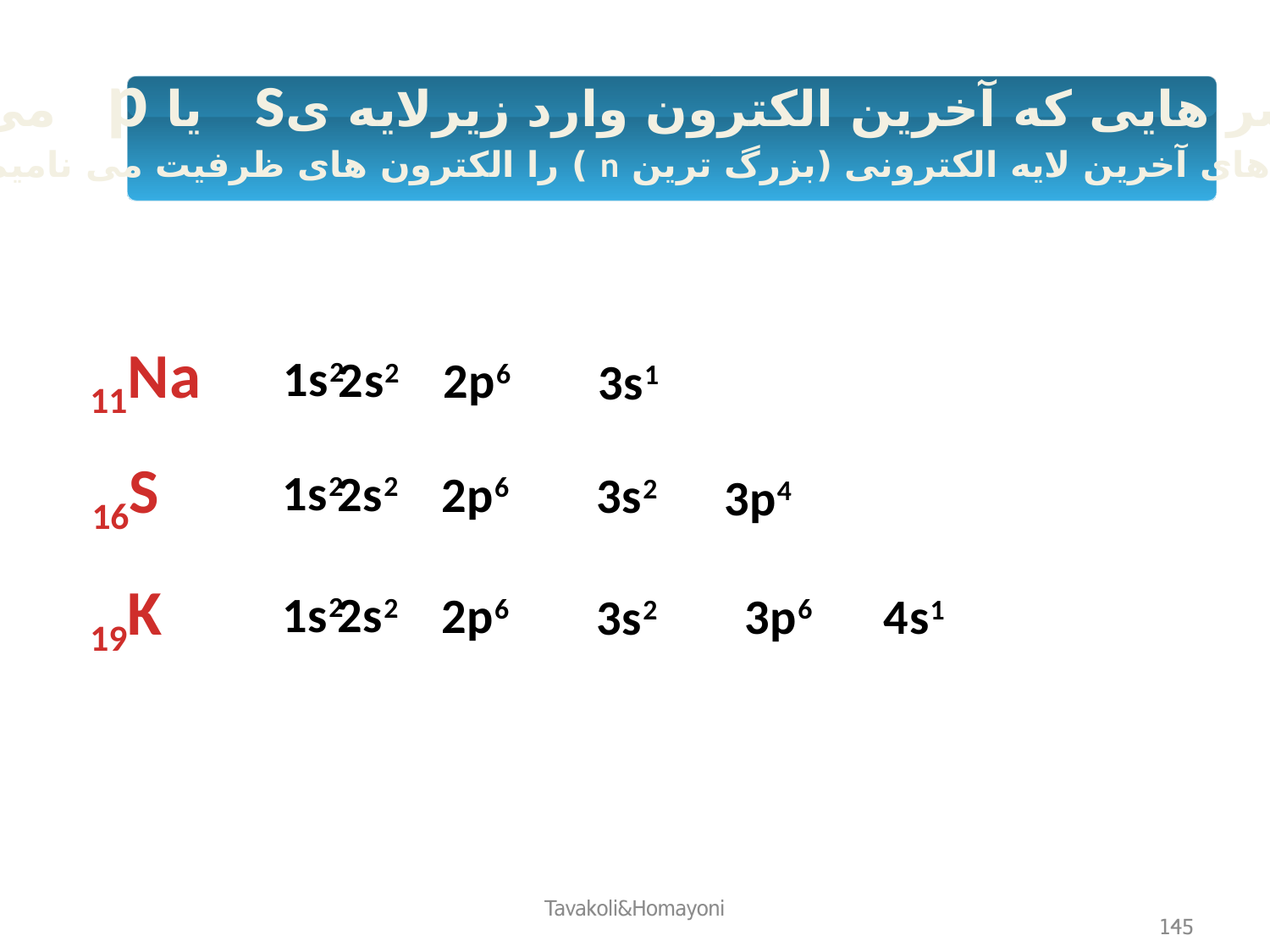

الف – عنصر هایی که آخرین الکترون وارد زیرلایه یs   یا p   می شود،
تعداد الکترون های آخرین لایه الکترونی (بزرگ ترین n ) را الکترون های ظرفیت می نامیم.

11Na
1s2
2s2
2p6
3s1
16S
1s2
2s2
2p6
3s2
3p4
19K
1s2
2s2
2p6
3p6
4s1
3s2
Tavakoli&Homayoni
145